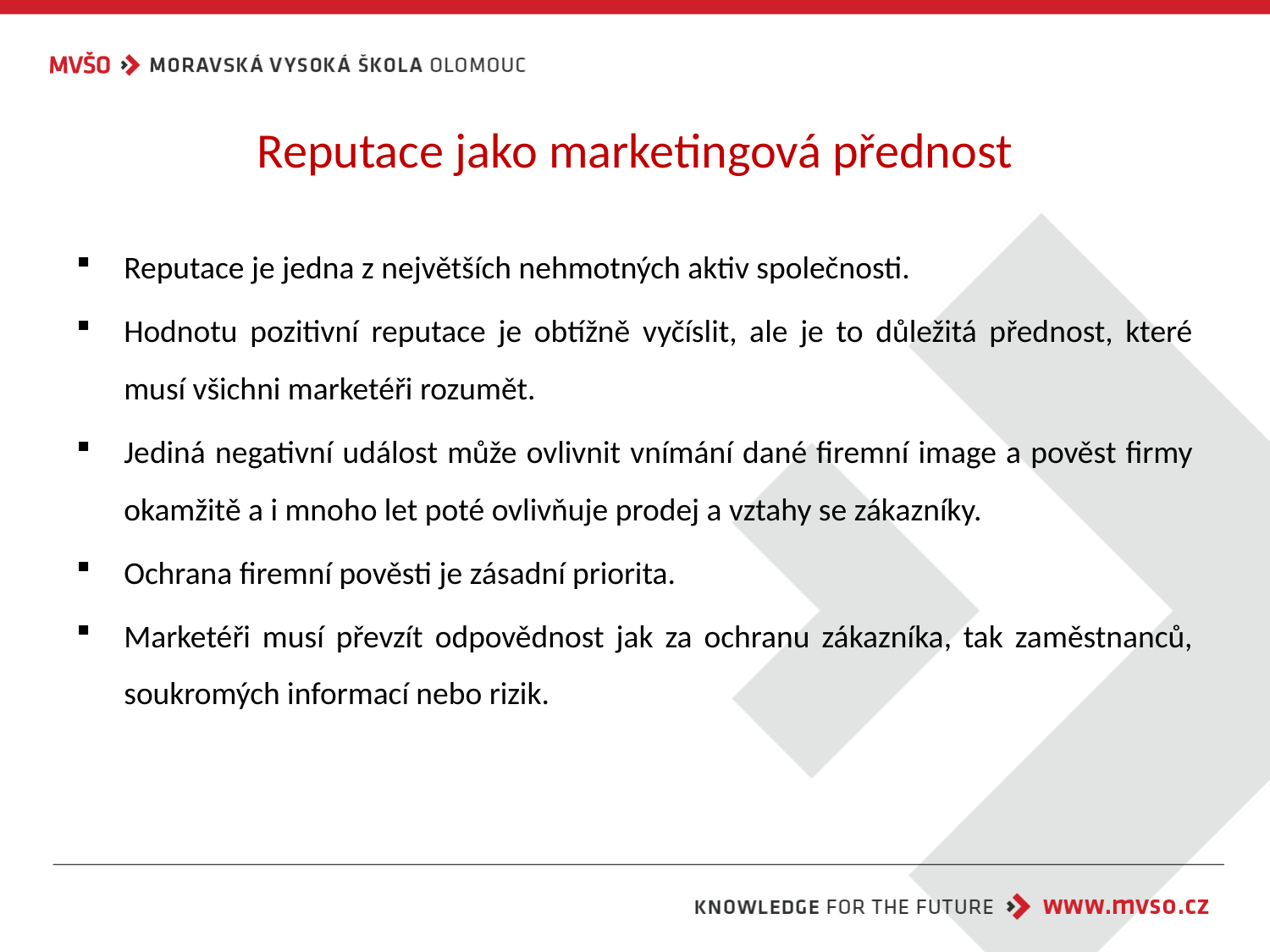

# Reputace jako marketingová přednost
Reputace je jedna z největších nehmotných aktiv společnosti.
Hodnotu pozitivní reputace je obtížně vyčíslit, ale je to důležitá přednost, které musí všichni marketéři rozumět.
Jediná negativní událost může ovlivnit vnímání dané firemní image a pověst firmy okamžitě a i mnoho let poté ovlivňuje prodej a vztahy se zákazníky.
Ochrana firemní pověsti je zásadní priorita.
Marketéři musí převzít odpovědnost jak za ochranu zákazníka, tak zaměstnanců, soukromých informací nebo rizik.